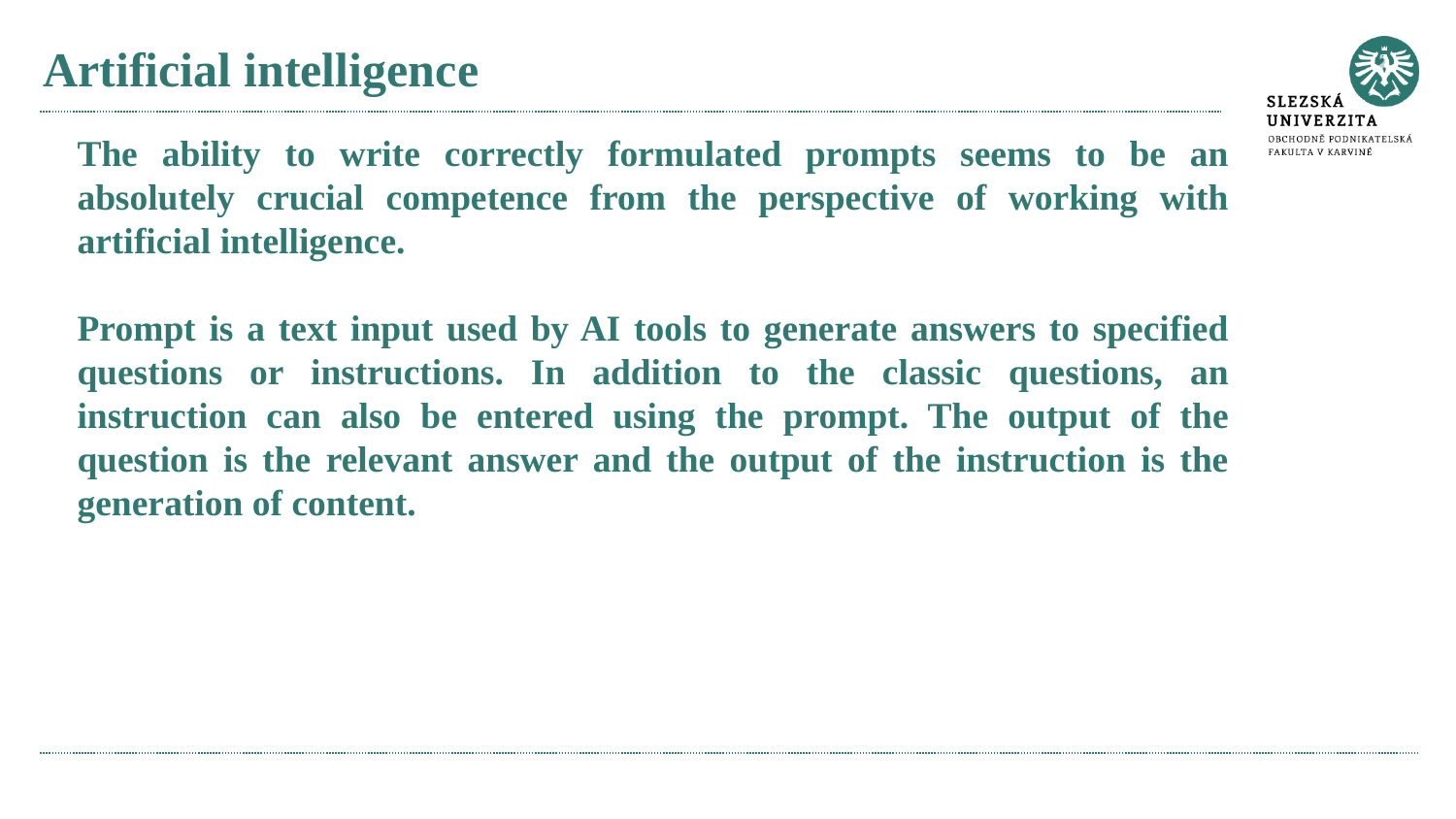

# Artificial intelligence
The ability to write correctly formulated prompts seems to be an absolutely crucial competence from the perspective of working with artificial intelligence.

Prompt is a text input used by AI tools to generate answers to specified questions or instructions. In addition to the classic questions, an instruction can also be entered using the prompt. The output of the question is the relevant answer and the output of the instruction is the generation of content.